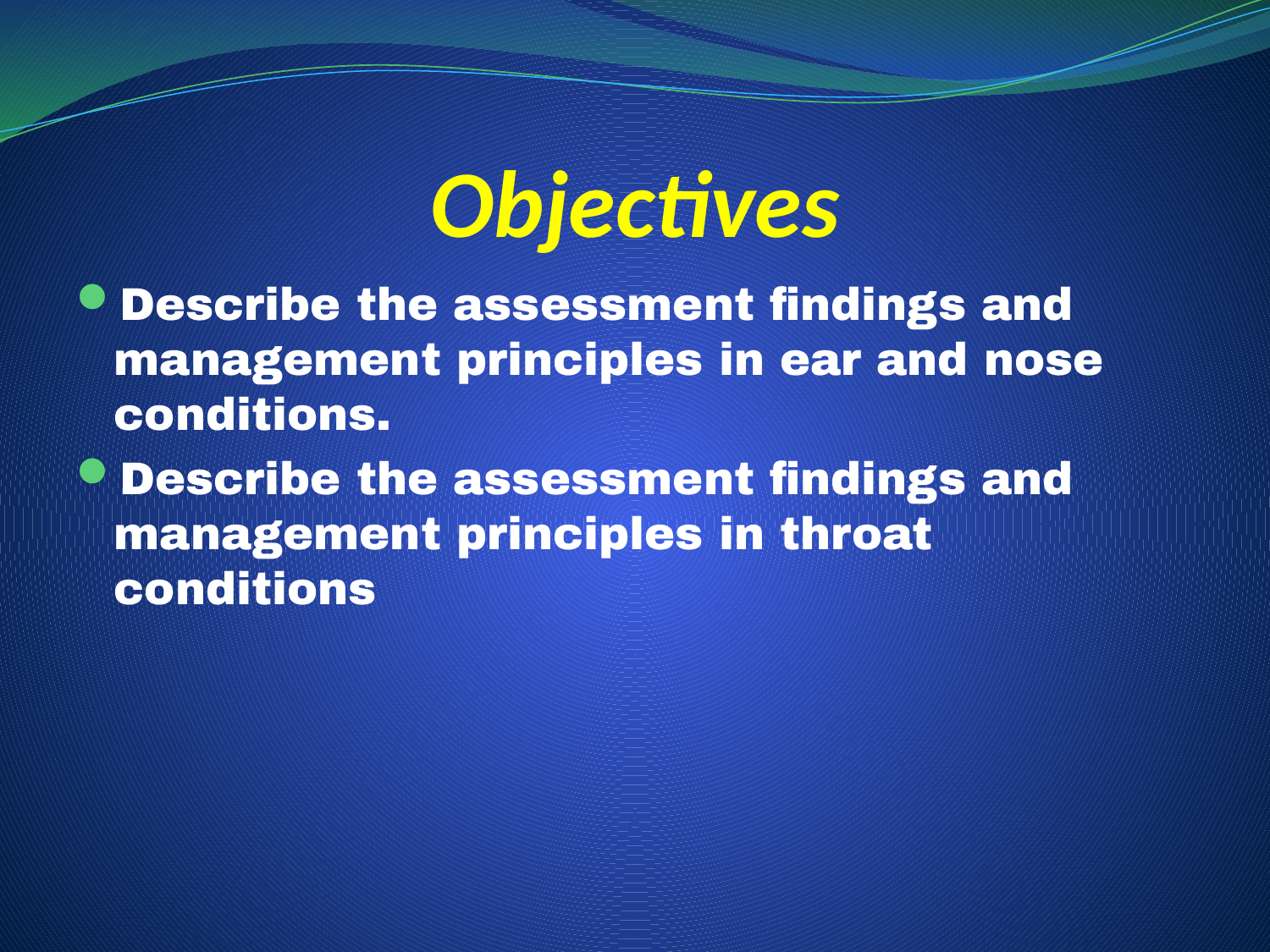

# Objectives
Describe the assessment findings and management principles in ear and nose conditions.
Describe the assessment findings and management principles in throat conditions